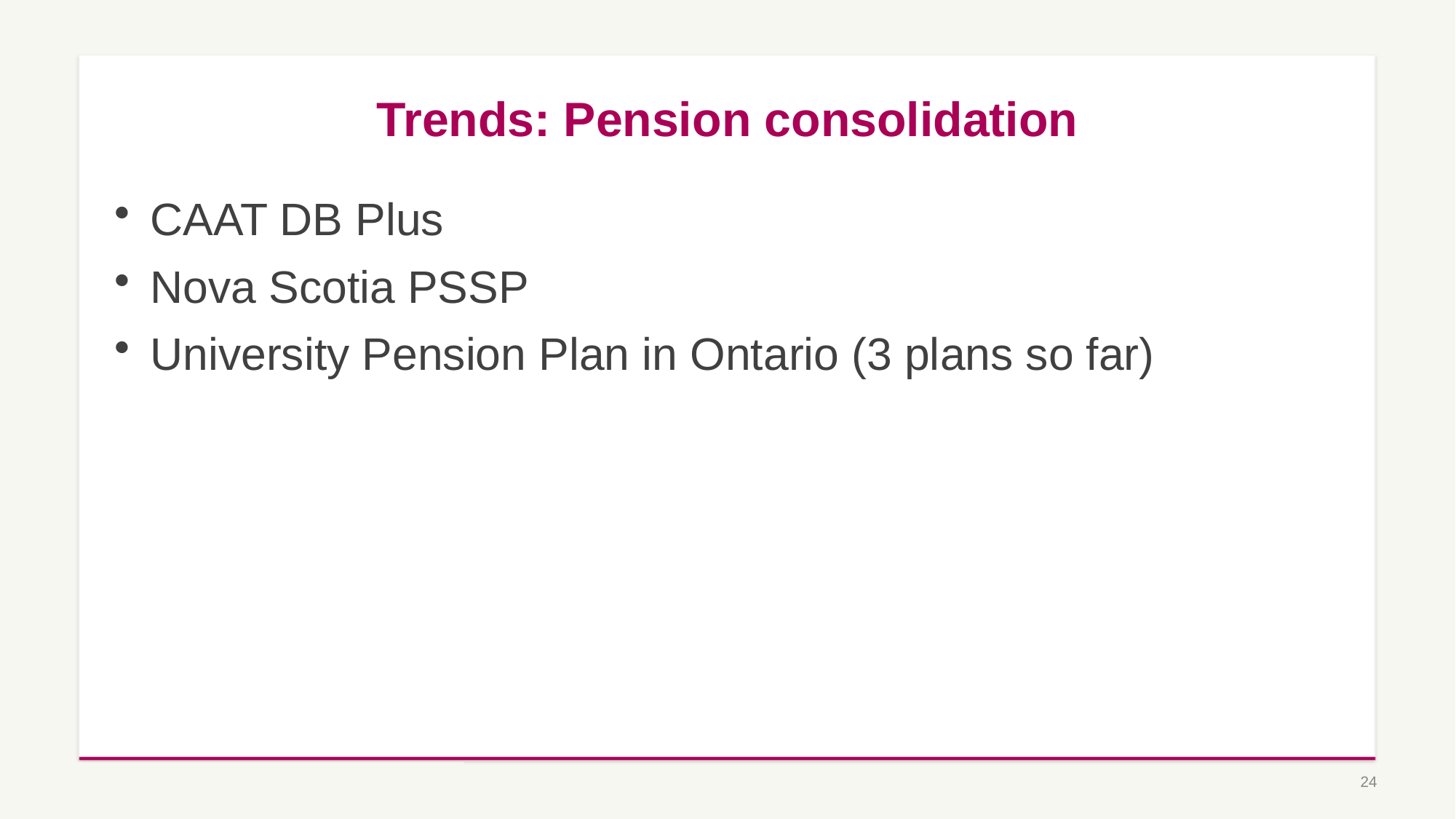

# Trends: Pension consolidation
CAAT DB Plus
Nova Scotia PSSP
University Pension Plan in Ontario (3 plans so far)

24